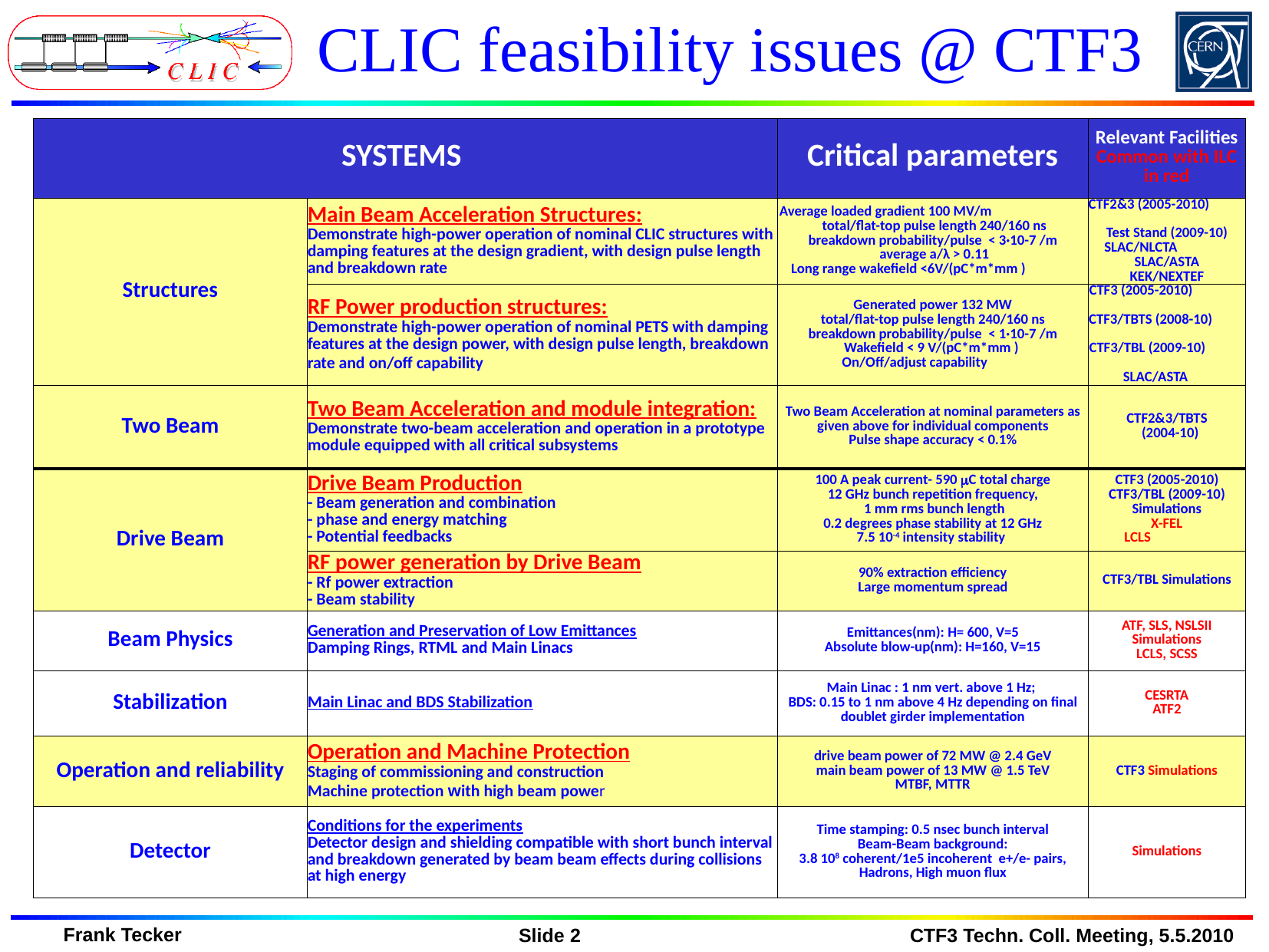

# CLIC feasibility issues @ CTF3
| SYSTEMS |  | Critical parameters | Relevant Facilities Common with ILC in red |
| --- | --- | --- | --- |
| Structures | Main Beam Acceleration Structures: Demonstrate high-power operation of nominal CLIC structures with damping features at the design gradient, with design pulse length and breakdown rate | Average loaded gradient 100 MV/m total/flat-top pulse length 240/160 ns breakdown probability/pulse < 3·10-7 /m average a/λ > 0.11 Long range wakefield <6V/(pC\*m\*mm ) | CTF2&3 (2005-2010) Test Stand (2009-10) SLAC/NLCTA SLAC/ASTA KEK/NEXTEF |
|  | RF Power production structures: Demonstrate high-power operation of nominal PETS with damping features at the design power, with design pulse length, breakdown rate and on/off capability | Generated power 132 MW total/flat-top pulse length 240/160 ns breakdown probability/pulse < 1·10-7 /m Wakefield < 9 V/(pC\*m\*mm ) On/Off/adjust capability | CTF3 (2005-2010) CTF3/TBTS (2008-10) CTF3/TBL (2009-10) SLAC/ASTA |
| Two Beam | Two Beam Acceleration and module integration: Demonstrate two-beam acceleration and operation in a prototype module equipped with all critical subsystems | Two Beam Acceleration at nominal parameters as given above for individual components Pulse shape accuracy < 0.1% | CTF2&3/TBTS (2004-10) |
| Drive Beam | Drive Beam Production - Beam generation and combination - phase and energy matching - Potential feedbacks | 100 A peak current- 590 μC total charge 12 GHz bunch repetition frequency, 1 mm rms bunch length 0.2 degrees phase stability at 12 GHz 7.5 10-4 intensity stability | CTF3 (2005-2010) CTF3/TBL (2009-10) Simulations X-FEL LCLS |
|  | RF power generation by Drive Beam - Rf power extraction - Beam stability | 90% extraction efficiency Large momentum spread | CTF3/TBL Simulations |
| Beam Physics | Generation and Preservation of Low Emittances Damping Rings, RTML and Main Linacs | Emittances(nm): H= 600, V=5 Absolute blow-up(nm): H=160, V=15 | ATF, SLS, NSLSII Simulations LCLS, SCSS |
| Stabilization | Main Linac and BDS Stabilization | Main Linac : 1 nm vert. above 1 Hz; BDS: 0.15 to 1 nm above 4 Hz depending on final doublet girder implementation | CESRTA ATF2 |
| Operation and reliability | Operation and Machine Protection Staging of commissioning and construction Machine protection with high beam power | drive beam power of 72 MW @ 2.4 GeV main beam power of 13 MW @ 1.5 TeV MTBF, MTTR | CTF3 Simulations |
| Detector | Conditions for the experiments Detector design and shielding compatible with short bunch interval and breakdown generated by beam beam effects during collisions at high energy | Time stamping: 0.5 nsec bunch interval Beam-Beam background: 3.8 108 coherent/1e5 incoherent e+/e- pairs, Hadrons, High muon flux | Simulations |